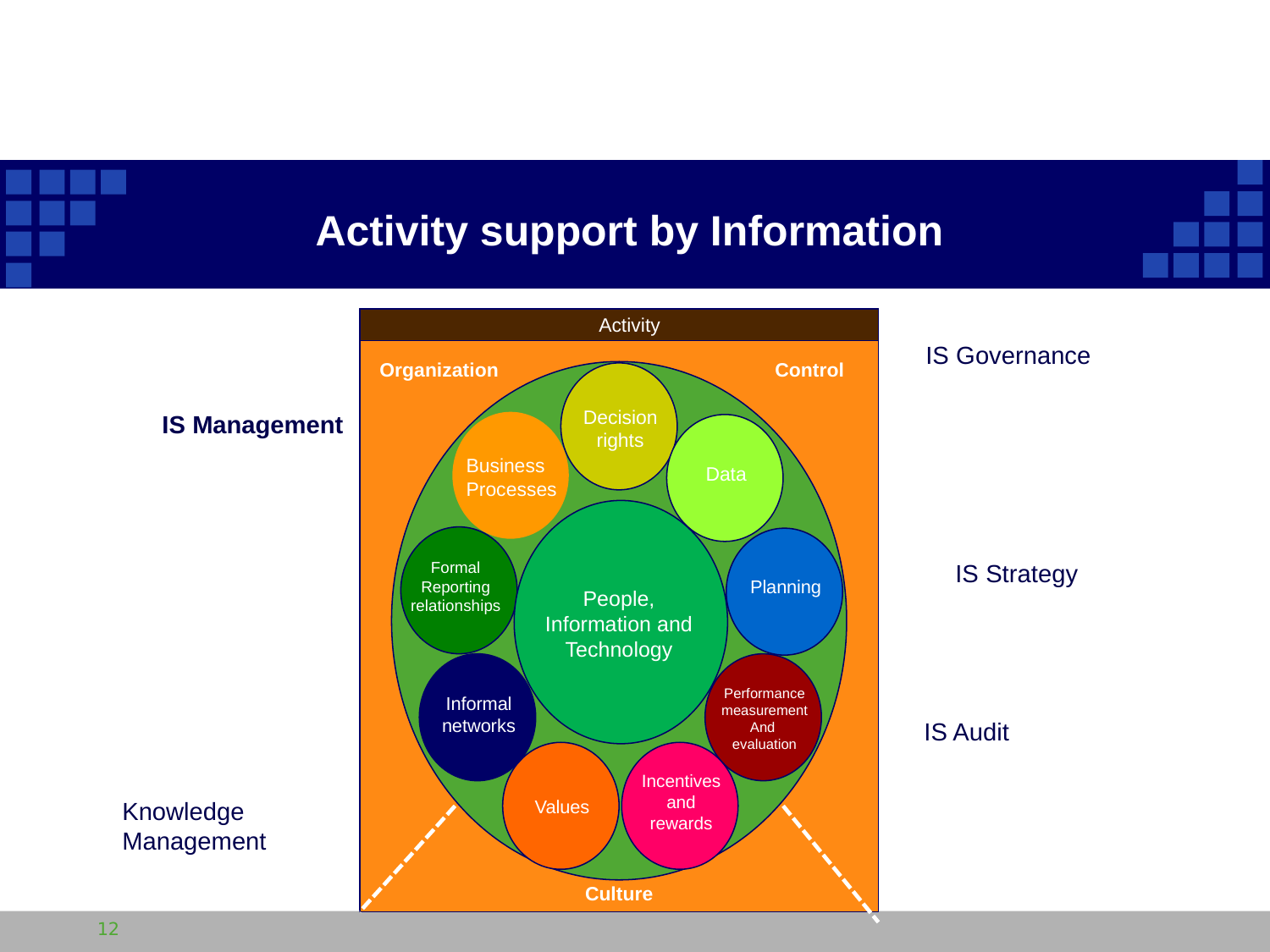

# Activity support by Information
Activity

IS Governance
Organization
Control

Decision
rights
IS Management

Business Processes

Data

People,
Information and
Technology

Formal
Reporting
relationships

Planning
IS Strategy

Informal
networks

Performance measurement
And
evaluation
IS Audit

Values

Incentives
and rewards
Knowledge
Management
Culture
12